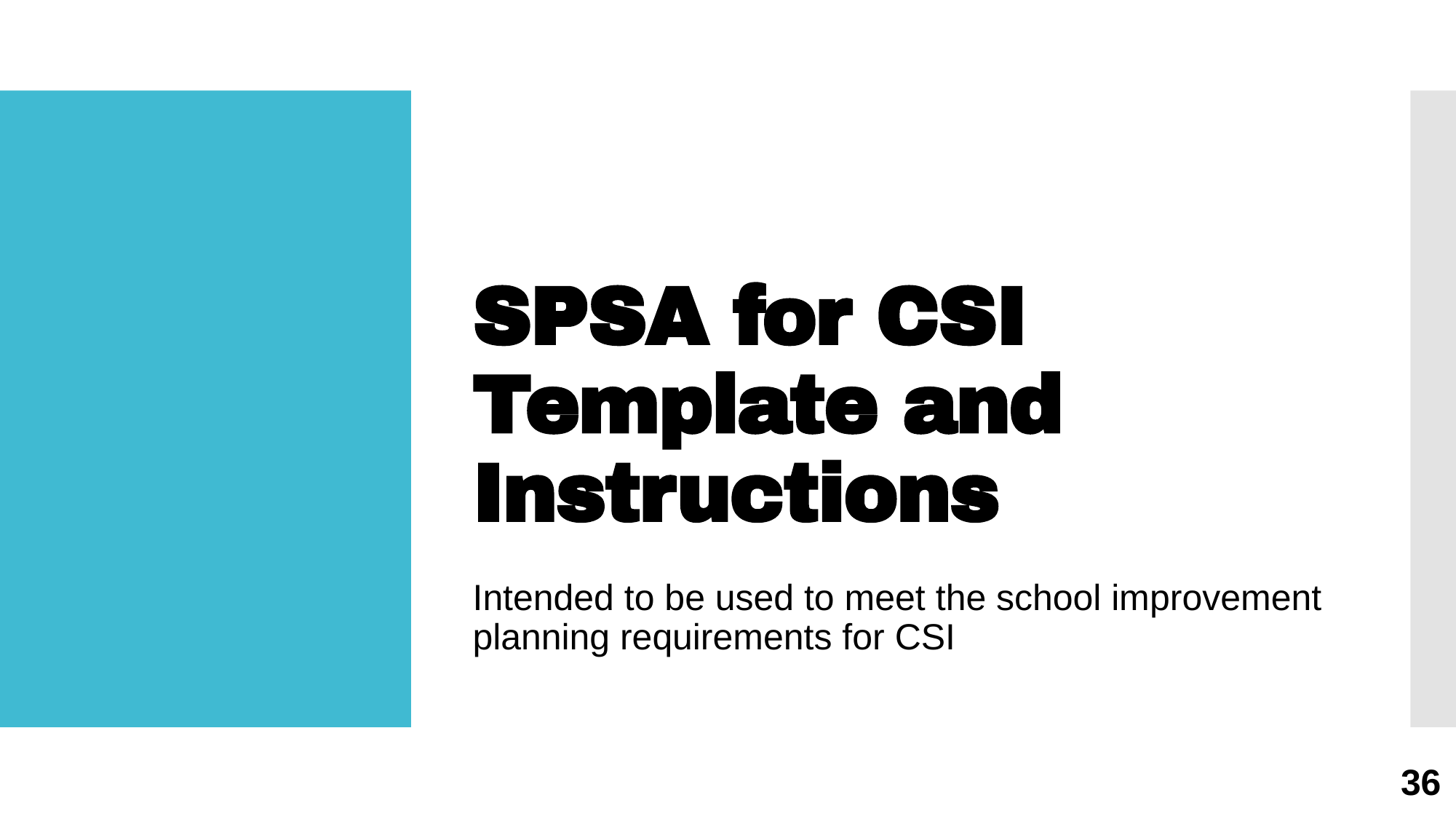

# SPSA for CSI  Template and Instructions
Intended to be used to meet the school improvement planning requirements for CSI
36